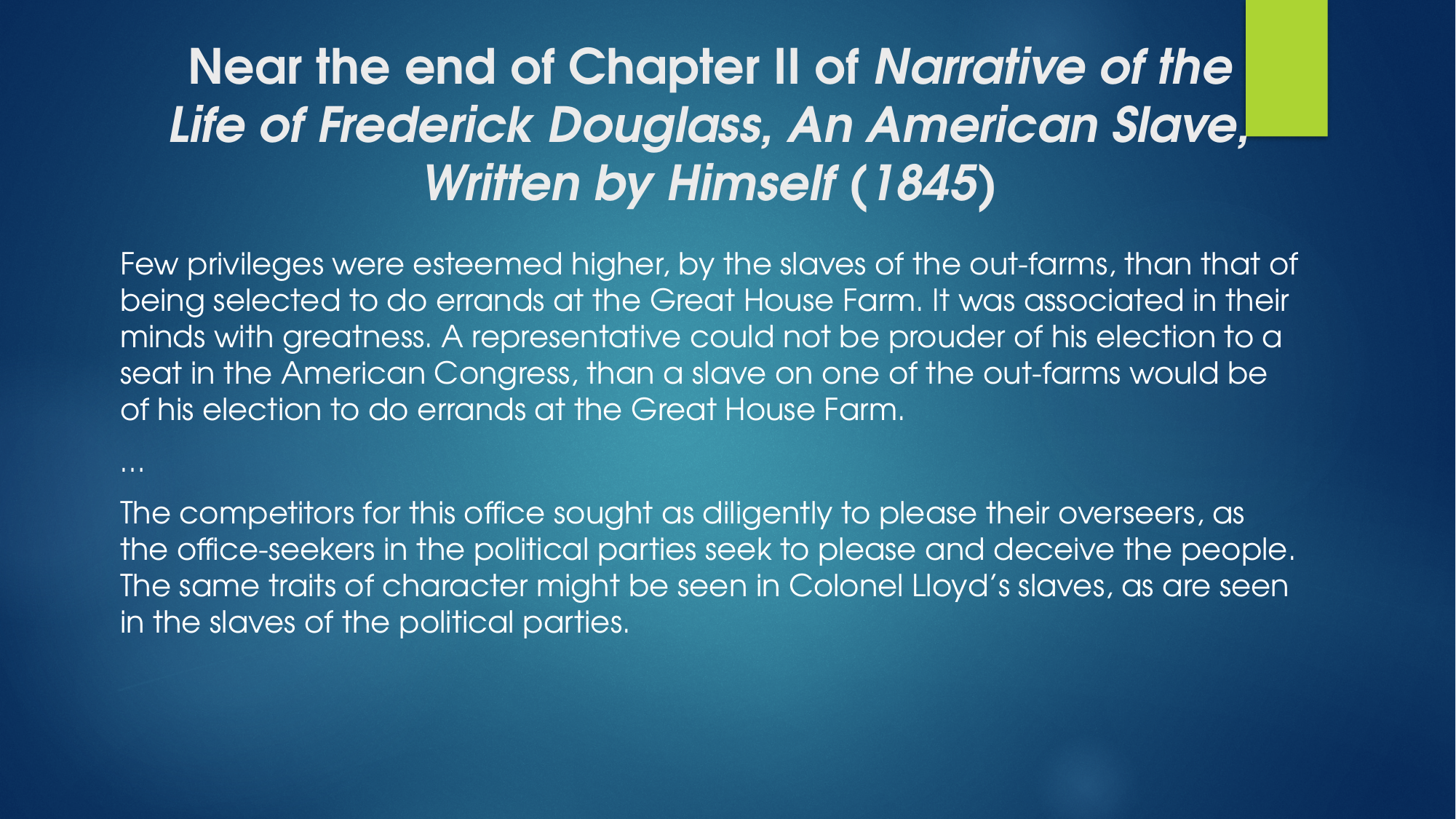

# Near the end of Chapter II of Narrative of the Life of Frederick Douglass, An American Slave, Written by Himself (1845)
Few privileges were esteemed higher, by the slaves of the out-farms, than that of being selected to do errands at the Great House Farm. It was associated in their minds with greatness. A representative could not be prouder of his election to a seat in the American Congress, than a slave on one of the out-farms would be of his election to do errands at the Great House Farm.
…
The competitors for this office sought as diligently to please their overseers, as the office-seekers in the political parties seek to please and deceive the people. The same traits of character might be seen in Colonel Lloyd’s slaves, as are seen in the slaves of the political parties.